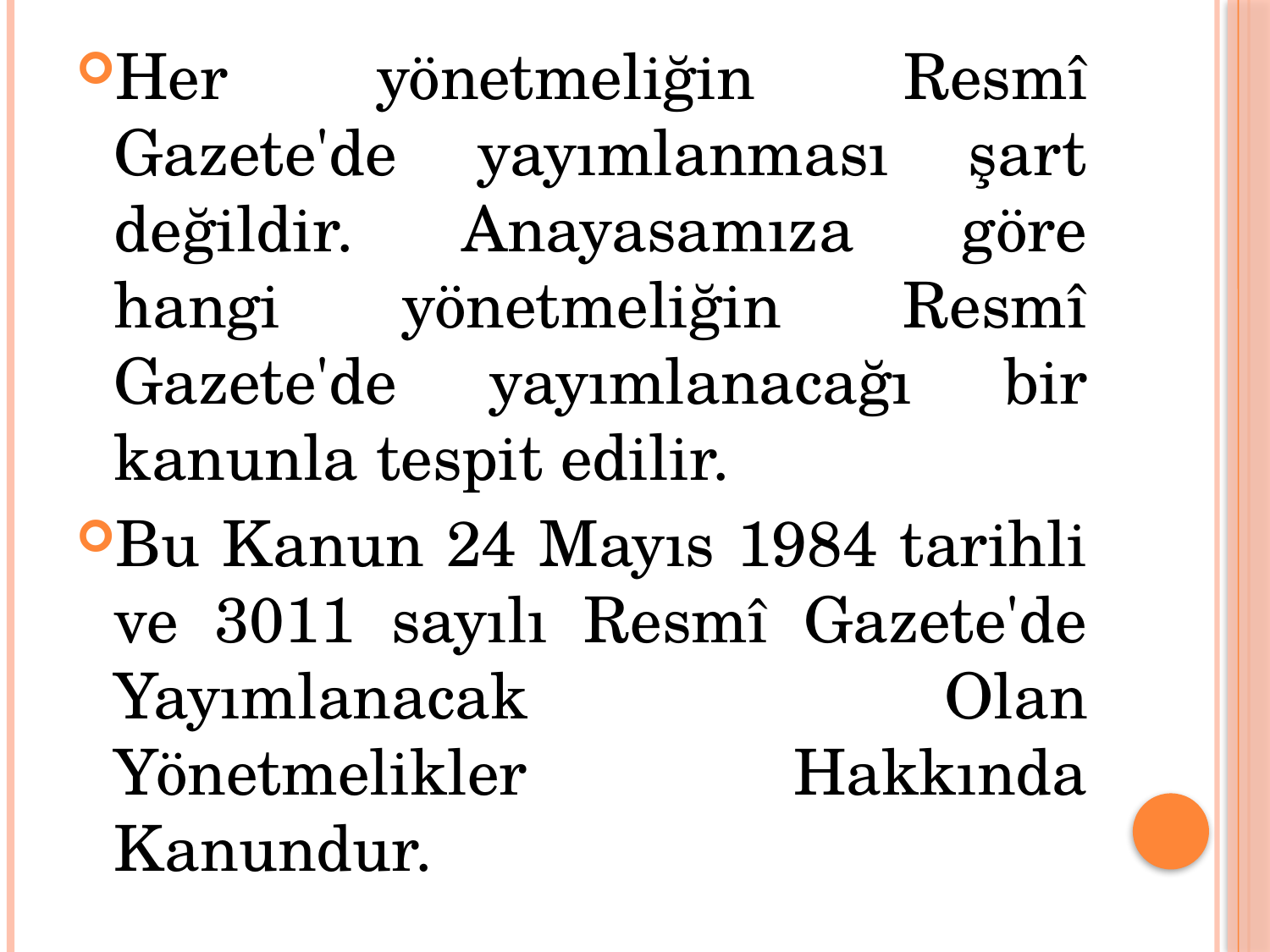

Her yönetmeliğin Resmî Gazete'de yayımlanması şart değildir. Anayasamıza göre hangi yönetmeliğin Resmî Gazete'de yayımlanacağı bir kanunla tespit edilir.
Bu Kanun 24 Mayıs 1984 tarihli ve 3011 sayılı Resmî Gazete'de Yayımlanacak Olan Yönetmelikler Hakkında Kanundur.